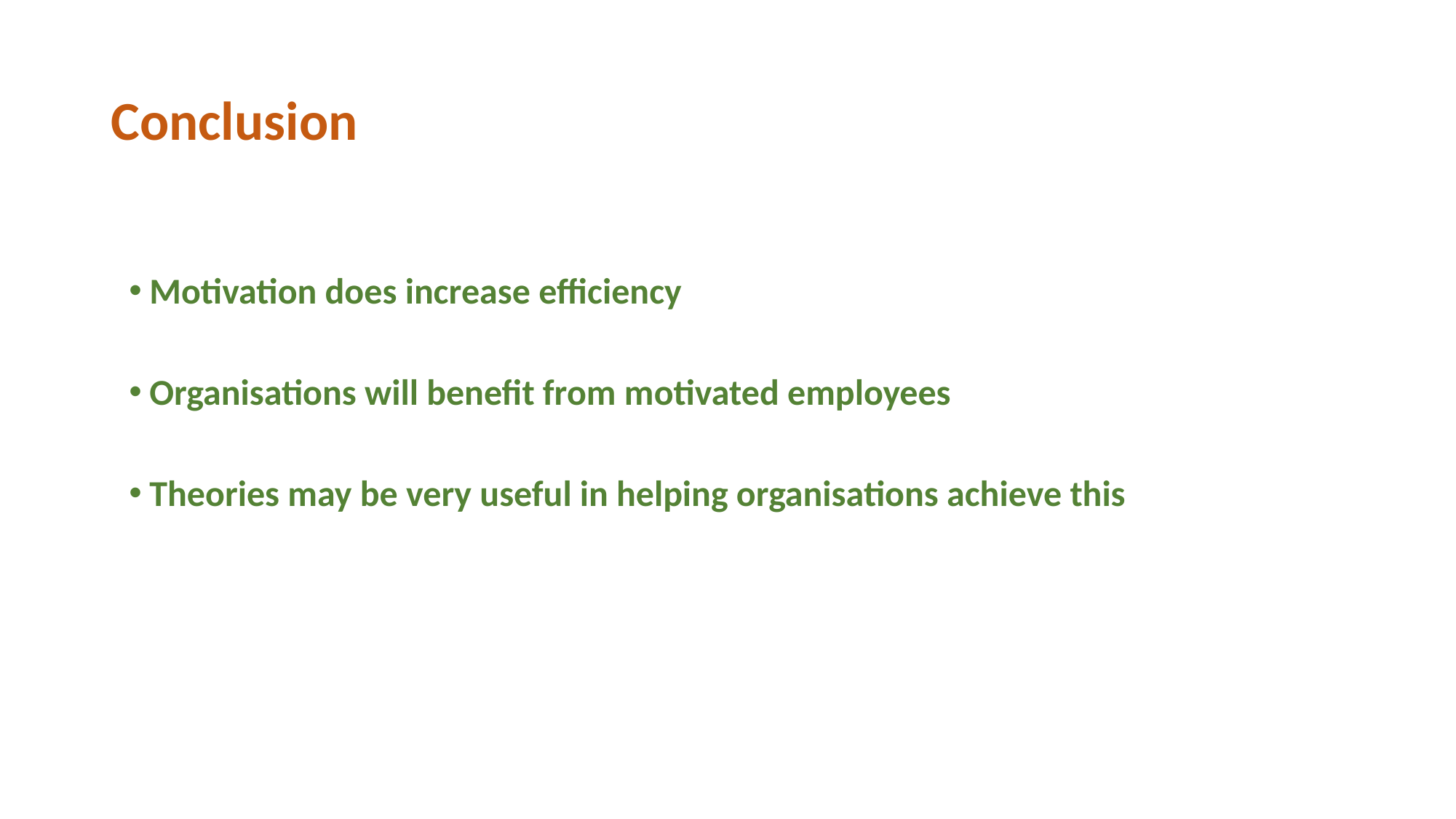

# Conclusion

Motivation does increase efficiency

Organisations will benefit from motivated employees

Theories may be very useful in helping organisations achieve this